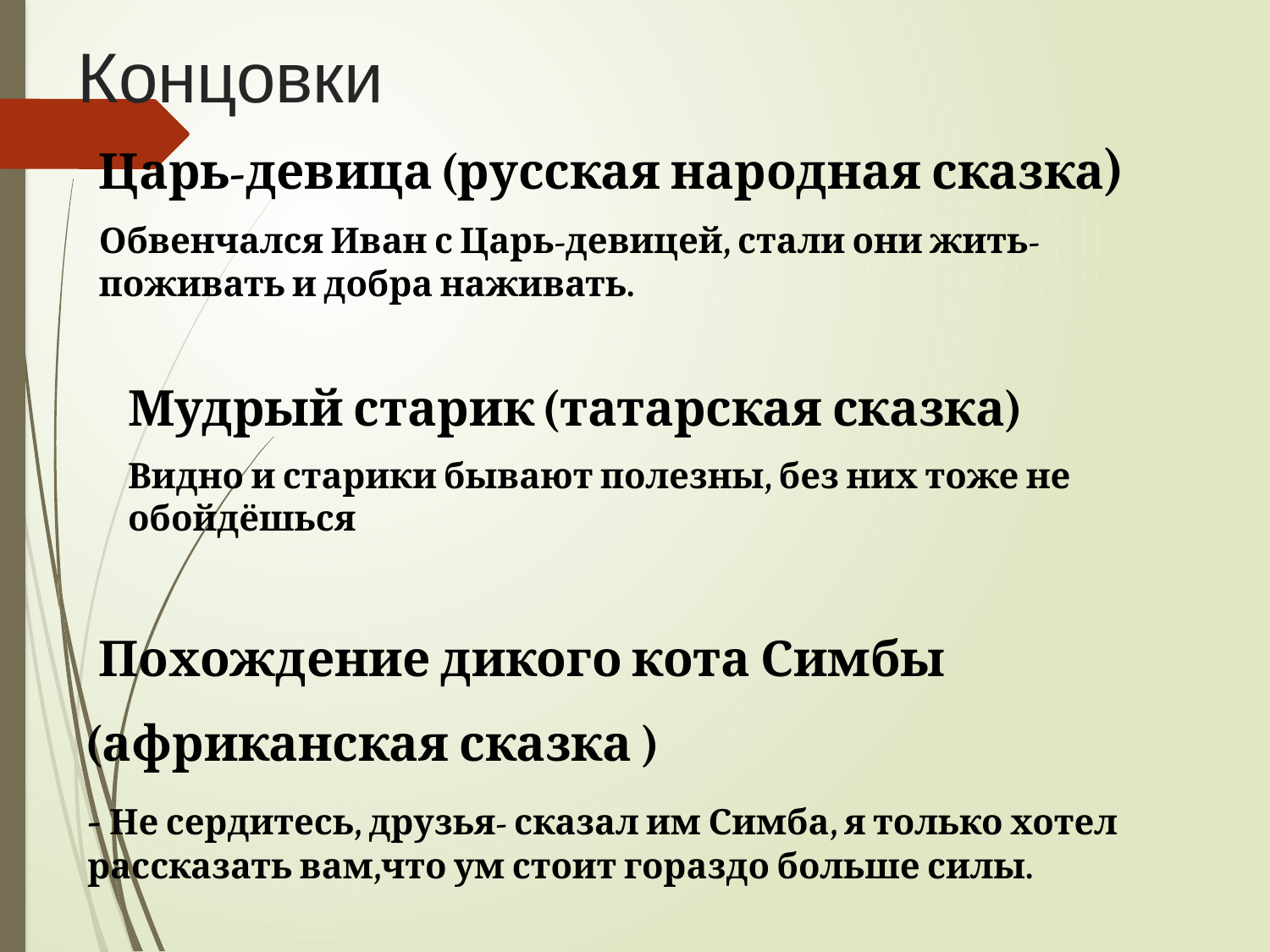

# Концовки
Царь-девица (русская народная сказка)
Обвенчался Иван с Царь-девицей, стали они жить-поживать и добра наживать.

Мудрый старик (татарская сказка)
Видно и старики бывают полезны, без них тоже не обойдёшься

 Похождение дикого кота Симбы
(африканская сказка )
- Не сердитесь, друзья- сказал им Симба, я только хотел рассказать вам,что ум стоит гораздо больше силы.